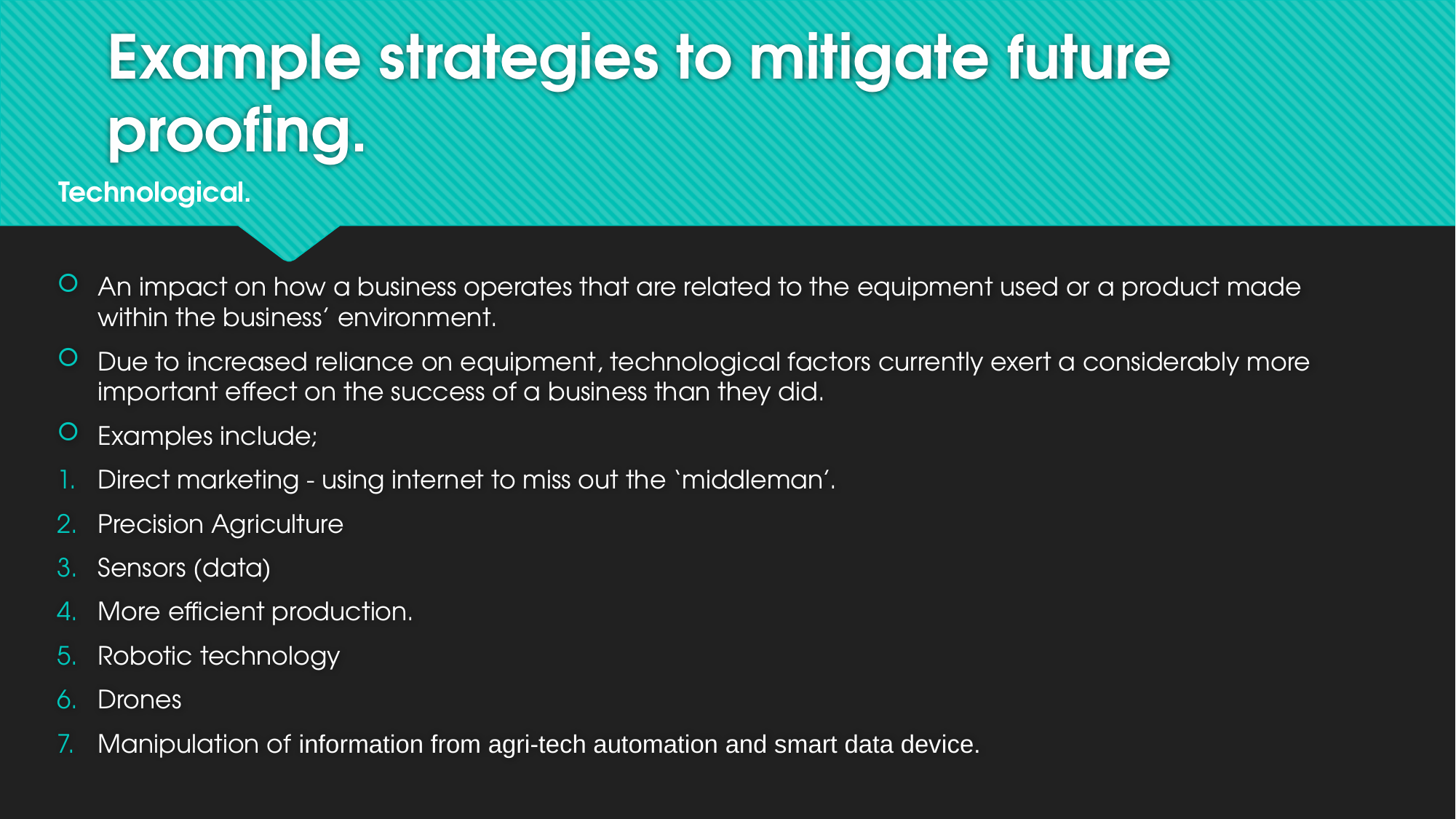

# Example strategies to mitigate future proofing.
Technological.

An impact on how a business operates that are related to the equipment used or a product made within the business’ environment.
Due to increased reliance on equipment, technological factors currently exert a considerably more important effect on the success of a business than they did.
Examples include;
Direct marketing - using internet to miss out the ‘middleman’.
Precision Agriculture
Sensors (data)
More efficient production.
Robotic technology
Drones
Manipulation of information from agri-tech automation and smart data device.